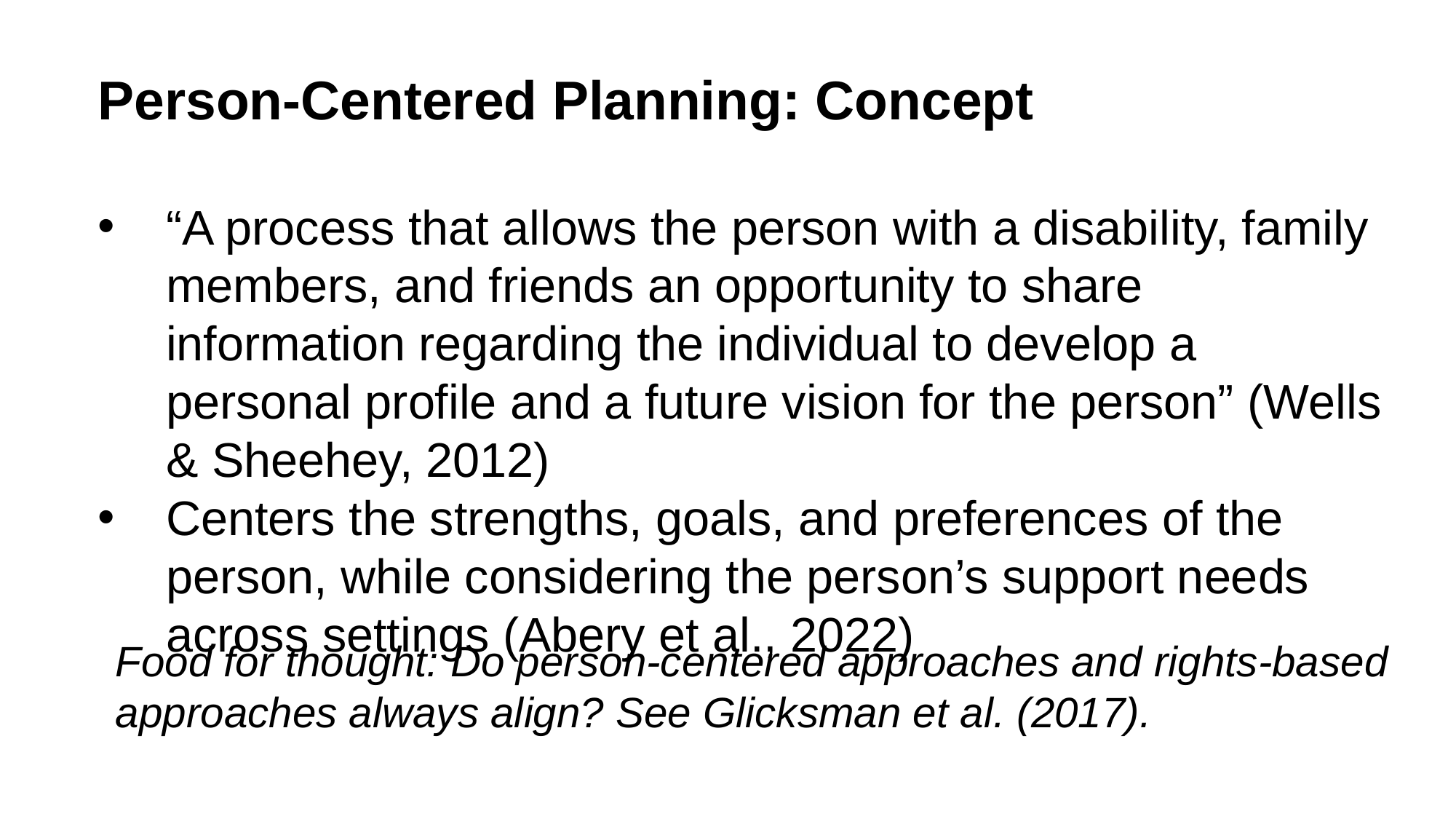

Person-Centered Planning: Concept

“A process that allows the person with a disability, family members, and friends an opportunity to share information regarding the individual to develop a personal profile and a future vision for the person” (Wells & Sheehey, 2012)
Centers the strengths, goals, and preferences of the person, while considering the person’s support needs across settings (Abery et al., 2022)

Food for thought: Do person-centered approaches and rights-based approaches always align? See Glicksman et al. (2017).